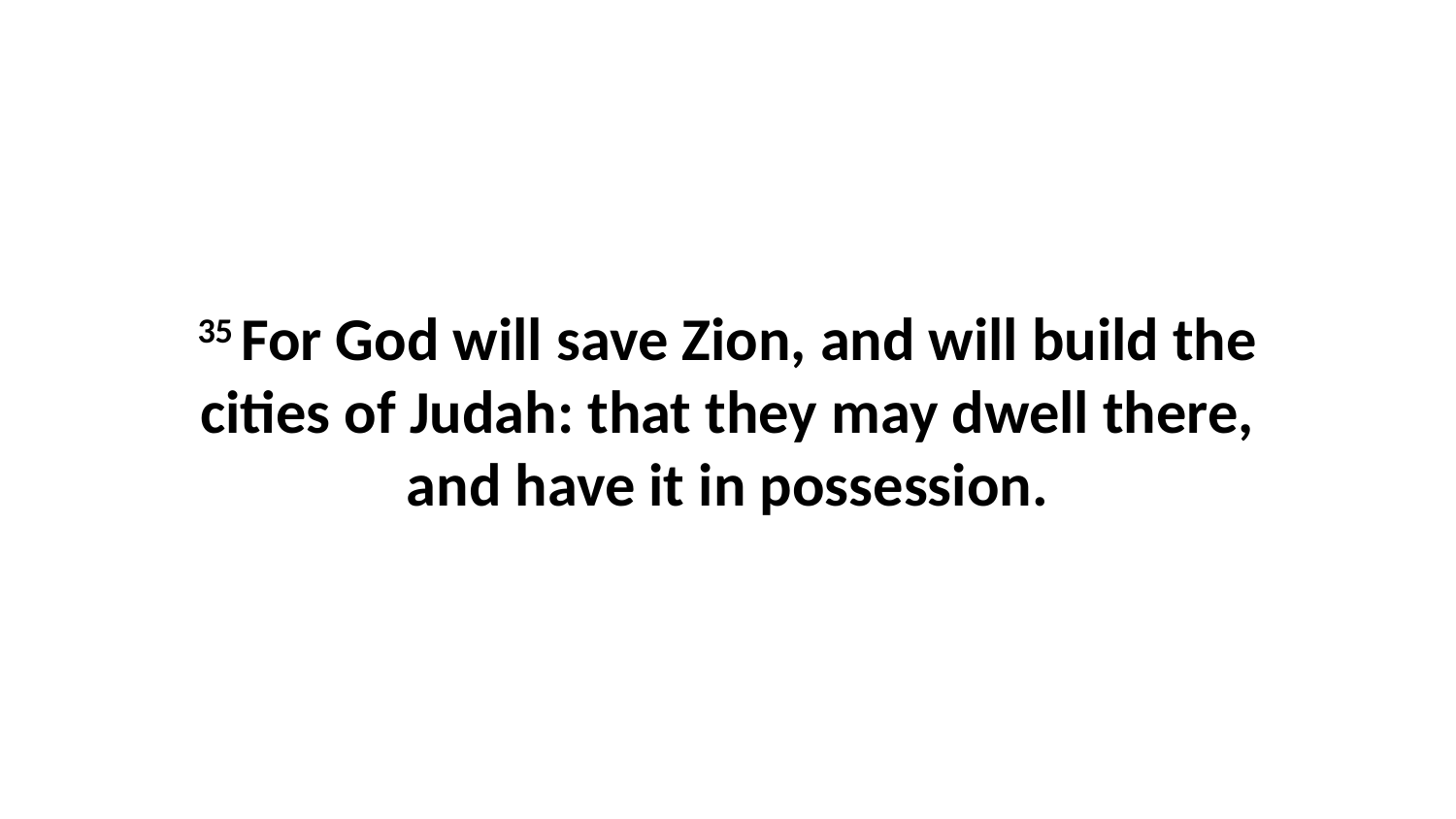

35 For God will save Zion, and will build the cities of Judah: that they may dwell there, and have it in possession.